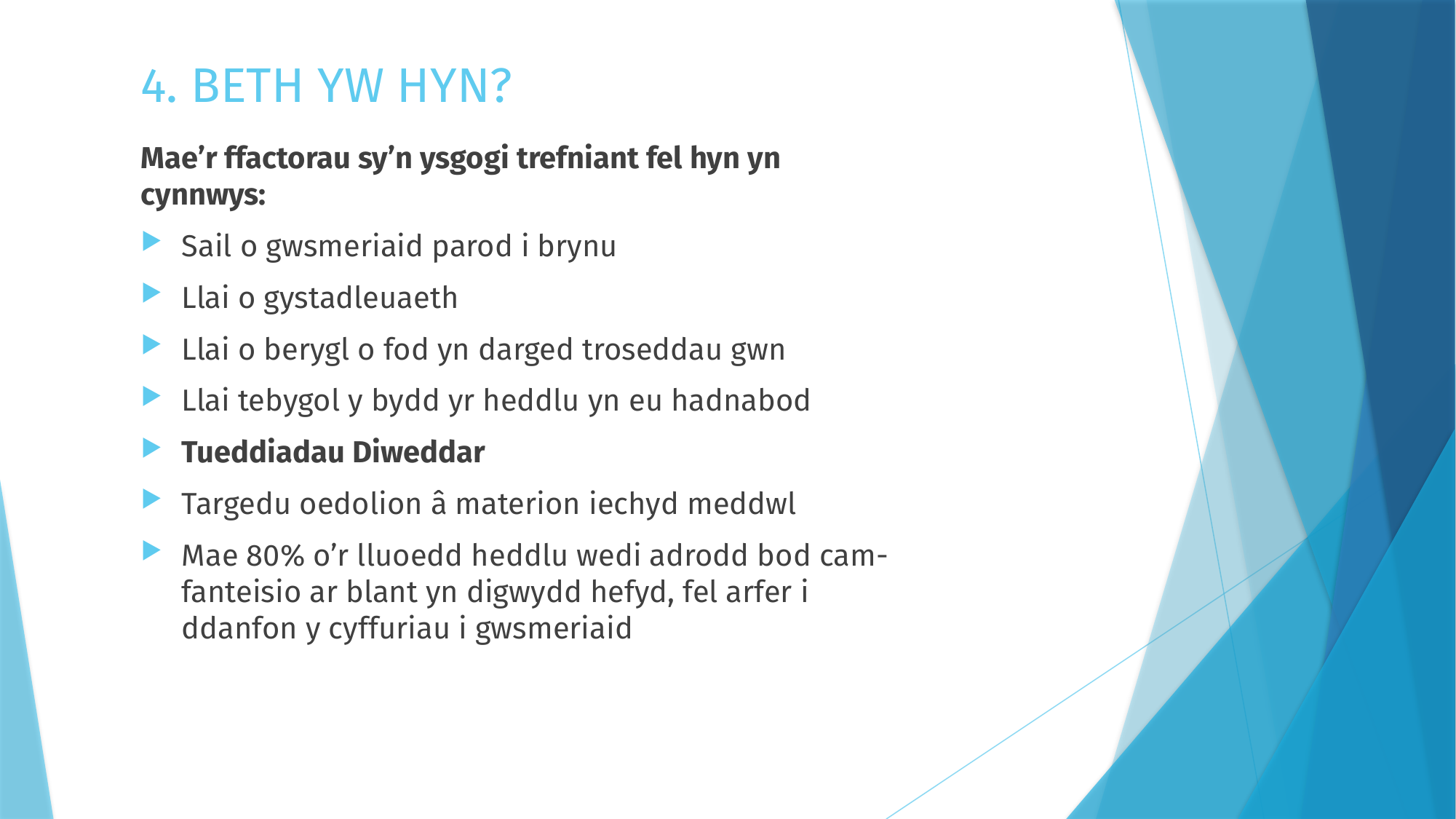

# 4. BETH YW HYN?
Mae’r ffactorau sy’n ysgogi trefniant fel hyn yn cynnwys:
Sail o gwsmeriaid parod i brynu
Llai o gystadleuaeth
Llai o berygl o fod yn darged troseddau gwn
Llai tebygol y bydd yr heddlu yn eu hadnabod
Tueddiadau Diweddar
Targedu oedolion â materion iechyd meddwl
Mae 80% o’r lluoedd heddlu wedi adrodd bod cam-fanteisio ar blant yn digwydd hefyd, fel arfer i ddanfon y cyffuriau i gwsmeriaid